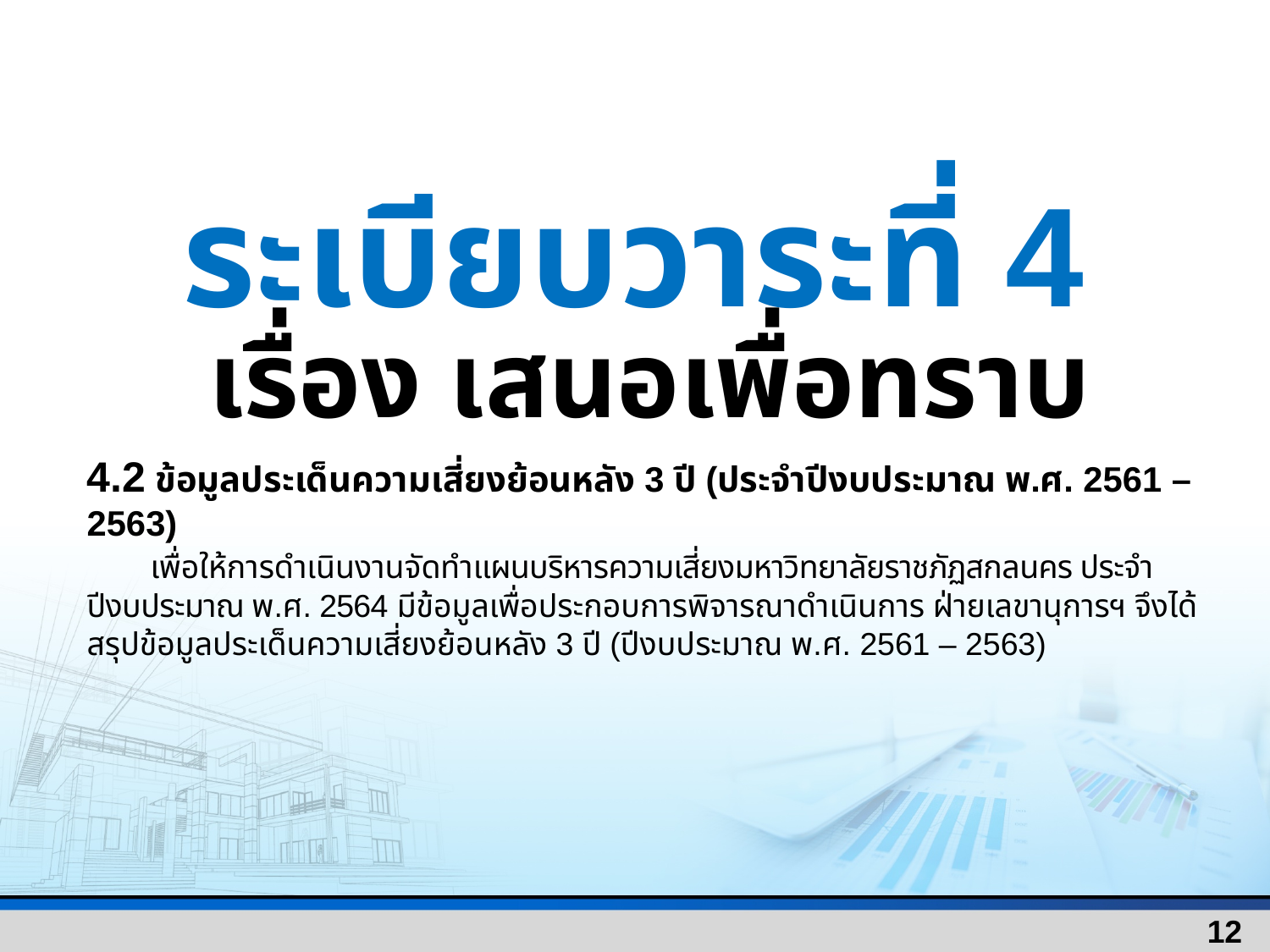

ระเบียบวาระที่ 4
เรื่อง เสนอเพื่อทราบ
4.2 ข้อมูลประเด็นความเสี่ยงย้อนหลัง 3 ปี (ประจำปีงบประมาณ พ.ศ. 2561 – 2563)
       เพื่อให้การดำเนินงานจัดทำแผนบริหารความเสี่ยงมหาวิทยาลัยราชภัฏสกลนคร ประจำปีงบประมาณ พ.ศ. 2564 มีข้อมูลเพื่อประกอบการพิจารณาดำเนินการ ฝ่ายเลขานุการฯ จึงได้สรุปข้อมูลประเด็นความเสี่ยงย้อนหลัง 3 ปี (ปีงบประมาณ พ.ศ. 2561 – 2563)
12